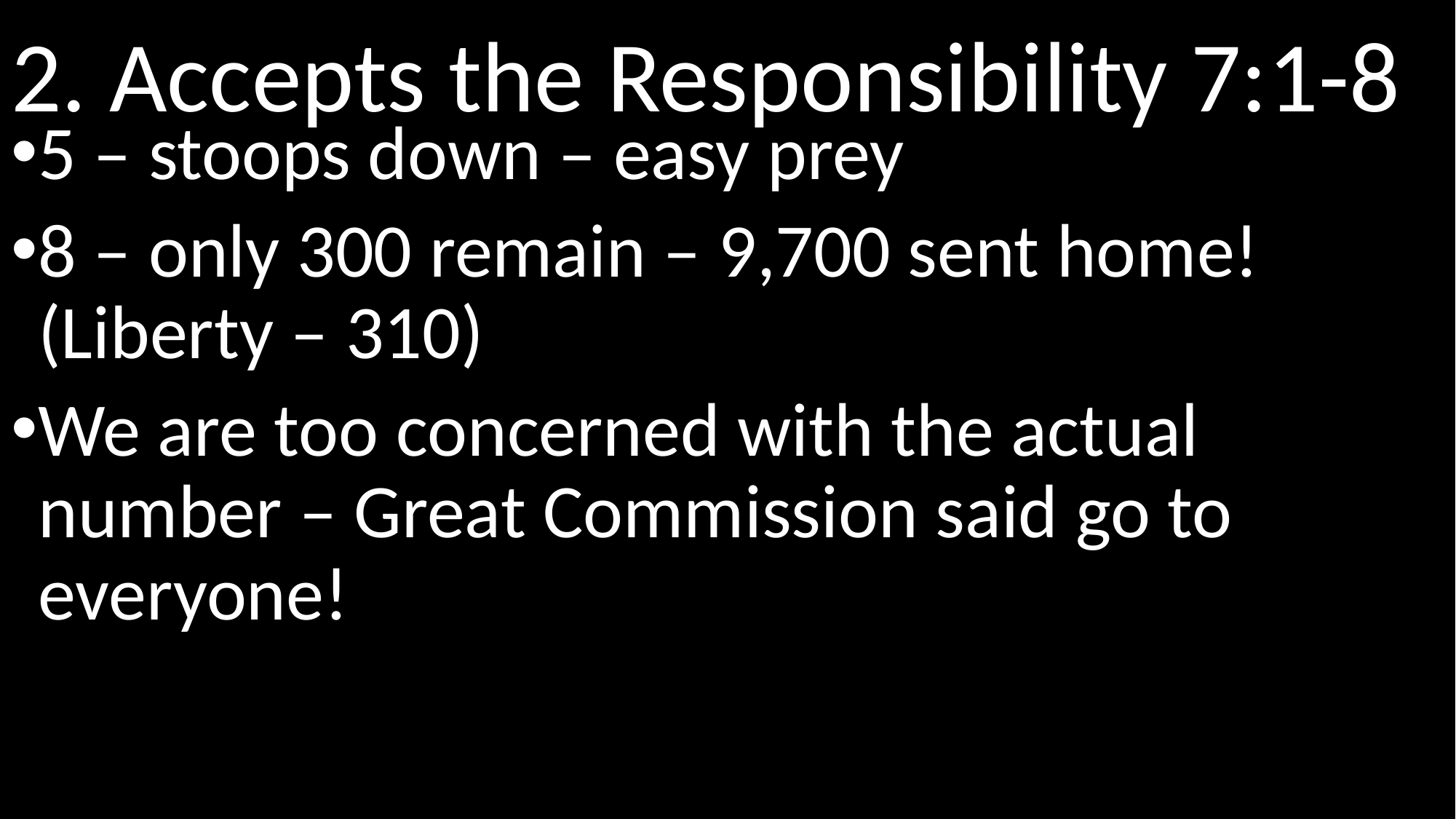

# 2. Accepts the Responsibility 7:1-8
5 – stoops down – easy prey
8 – only 300 remain – 9,700 sent home!
(Liberty – 310)
We are too concerned with the actual number – Great Commission said go to everyone!